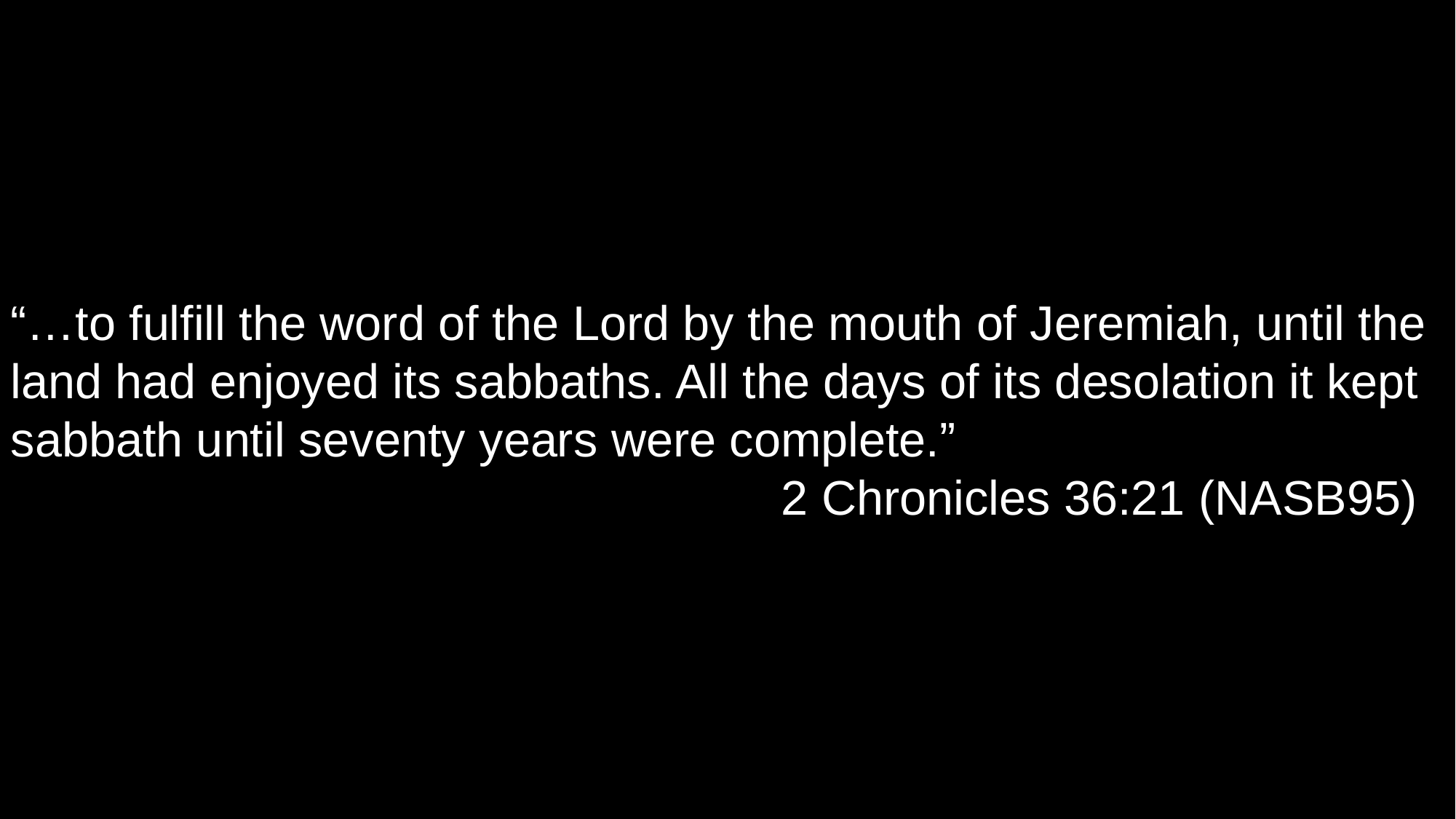

“…to fulfill the word of the Lord by the mouth of Jeremiah, until the land had enjoyed its sabbaths. All the days of its desolation it kept sabbath until seventy years were complete.”
2 Chronicles 36:21 (NASB95)